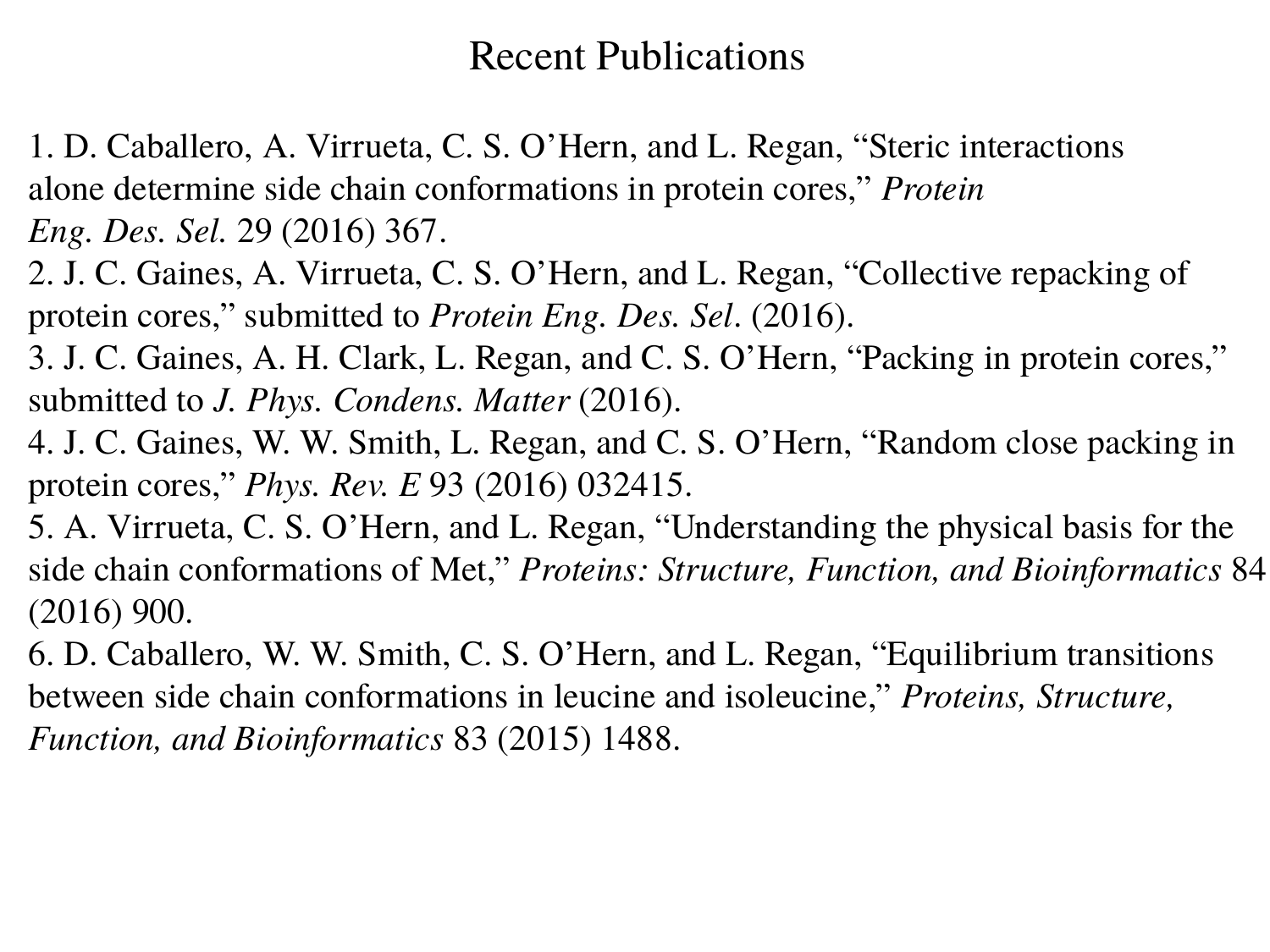

Recent Publications
1. D. Caballero, A. Virrueta, C. S. O’Hern, and L. Regan, “Steric interactions
alone determine side chain conformations in protein cores,” Protein
Eng. Des. Sel. 29 (2016) 367.
2. J. C. Gaines, A. Virrueta, C. S. O’Hern, and L. Regan, “Collective repacking of
protein cores,” submitted to Protein Eng. Des. Sel. (2016).
3. J. C. Gaines, A. H. Clark, L. Regan, and C. S. O’Hern, “Packing in protein cores,”
submitted to J. Phys. Condens. Matter (2016).
4. J. C. Gaines, W. W. Smith, L. Regan, and C. S. O’Hern, “Random close packing in
protein cores,” Phys. Rev. E 93 (2016) 032415.
5. A. Virrueta, C. S. O’Hern, and L. Regan, “Understanding the physical basis for the
side chain conformations of Met,” Proteins: Structure, Function, and Bioinformatics 84
(2016) 900.
6. D. Caballero, W. W. Smith, C. S. O’Hern, and L. Regan, “Equilibrium transitions
between side chain conformations in leucine and isoleucine,” Proteins, Structure,
Function, and Bioinformatics 83 (2015) 1488.